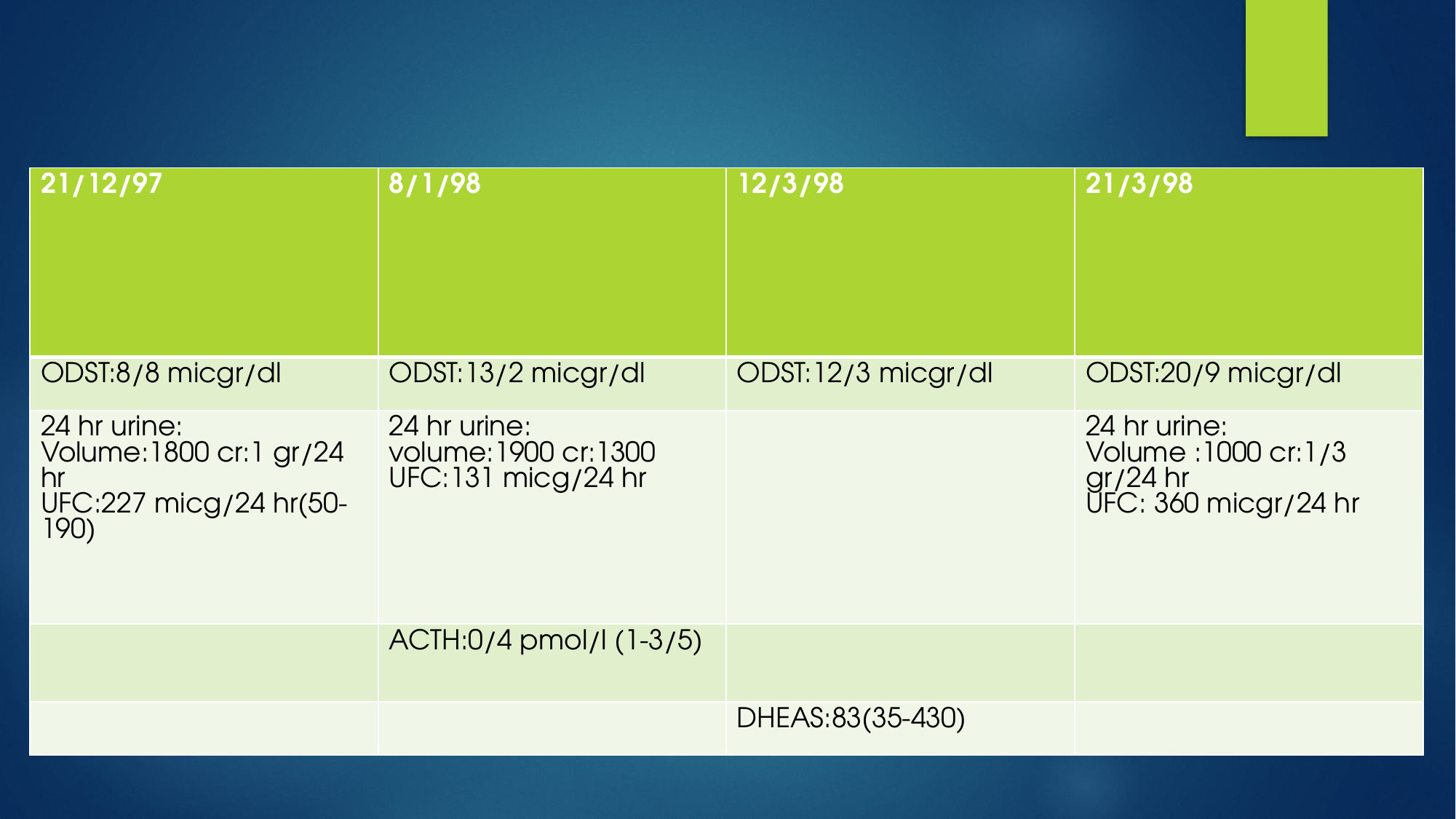

| 21/12/97 | 8/1/98 | 12/3/98 | 21/3/98 |
| --- | --- | --- | --- |
| ODST:8/8 micgr/dl | ODST:13/2 micgr/dl | ODST:12/3 micgr/dl | ODST:20/9 micgr/dl |
| 24 hr urine: Volume:1800 cr:1 gr/24 hr UFC:227 micg/24 hr(50-190) | 24 hr urine: volume:1900 cr:1300 UFC:131 micg/24 hr |  | 24 hr urine: Volume :1000 cr:1/3 gr/24 hr UFC: 360 micgr/24 hr |
|  | ACTH:0/4 pmol/l (1-3/5) |  |  |
|  |  | DHEAS:83(35-430) |  |